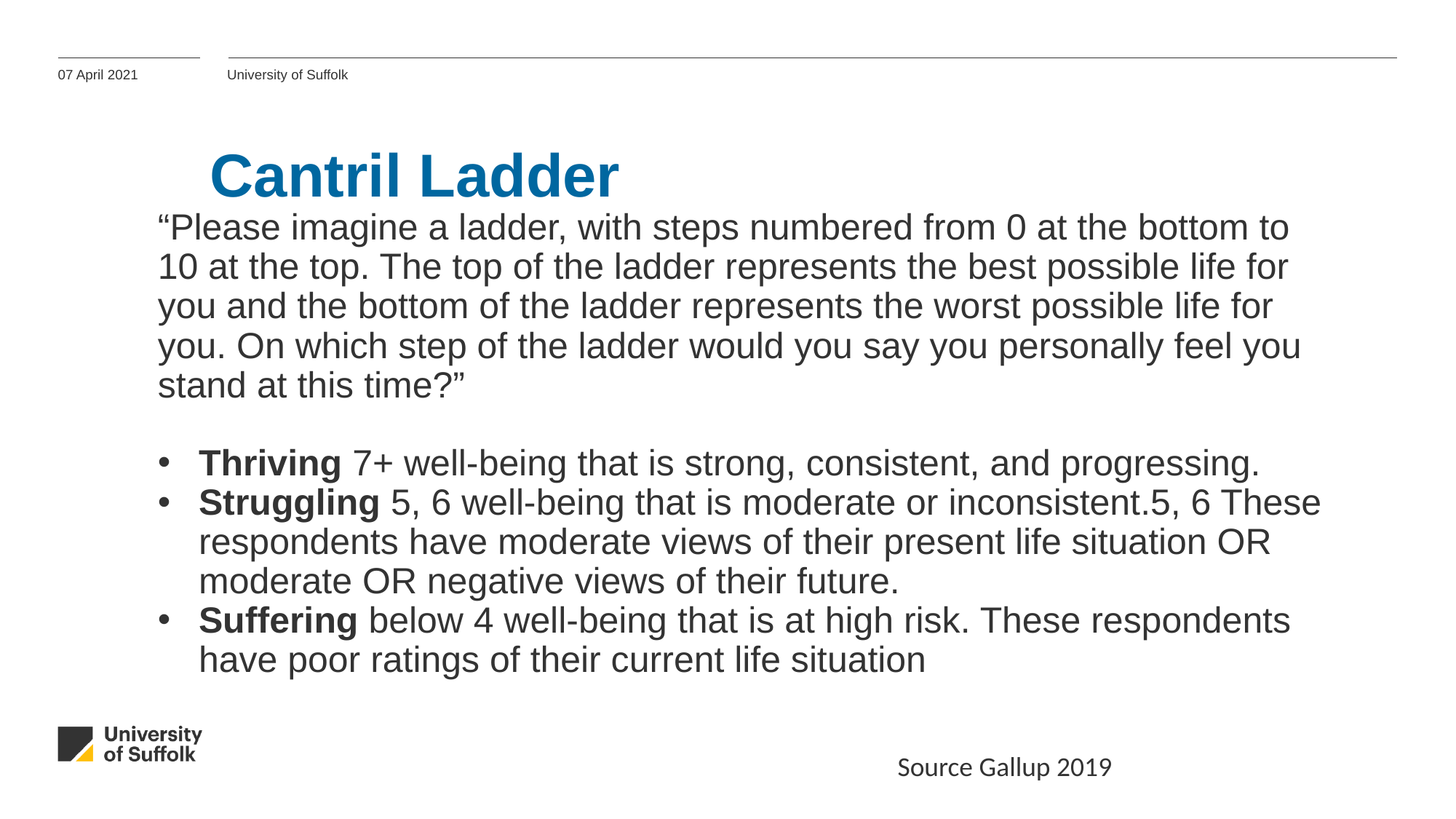

07 April 2021
University of Suffolk
# Cantril Ladder
“Please imagine a ladder, with steps numbered from 0 at the bottom to 10 at the top. The top of the ladder represents the best possible life for you and the bottom of the ladder represents the worst possible life for you. On which step of the ladder would you say you personally feel you stand at this time?”

Thriving 7+ well-being that is strong, consistent, and progressing.
Struggling 5, 6 well-being that is moderate or inconsistent.5, 6 These respondents have moderate views of their present life situation OR moderate OR negative views of their future.
Suffering below 4 well-being that is at high risk. These respondents have poor ratings of their current life situation
Source Gallup 2019